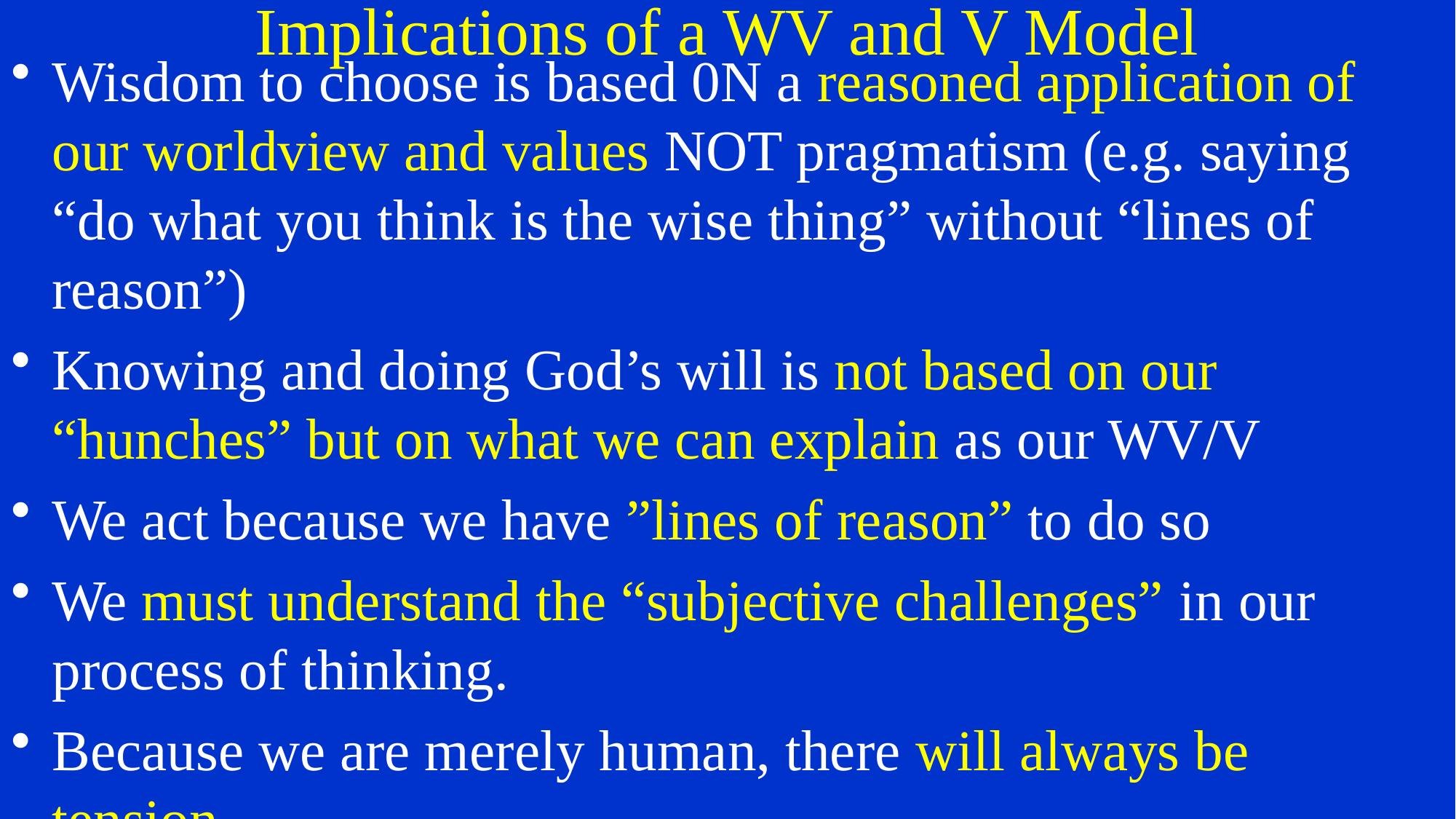

# Implications of a WV and V Model
Wisdom to choose is based 0N a reasoned application of our worldview and values NOT pragmatism (e.g. saying “do what you think is the wise thing” without “lines of reason”)
Knowing and doing God’s will is not based on our    “hunches” but on what we can explain as our WV/V
We act because we have ”lines of reason” to do so
We must understand the “subjective challenges” in our  process of thinking.
Because we are merely human, there will always be tension.